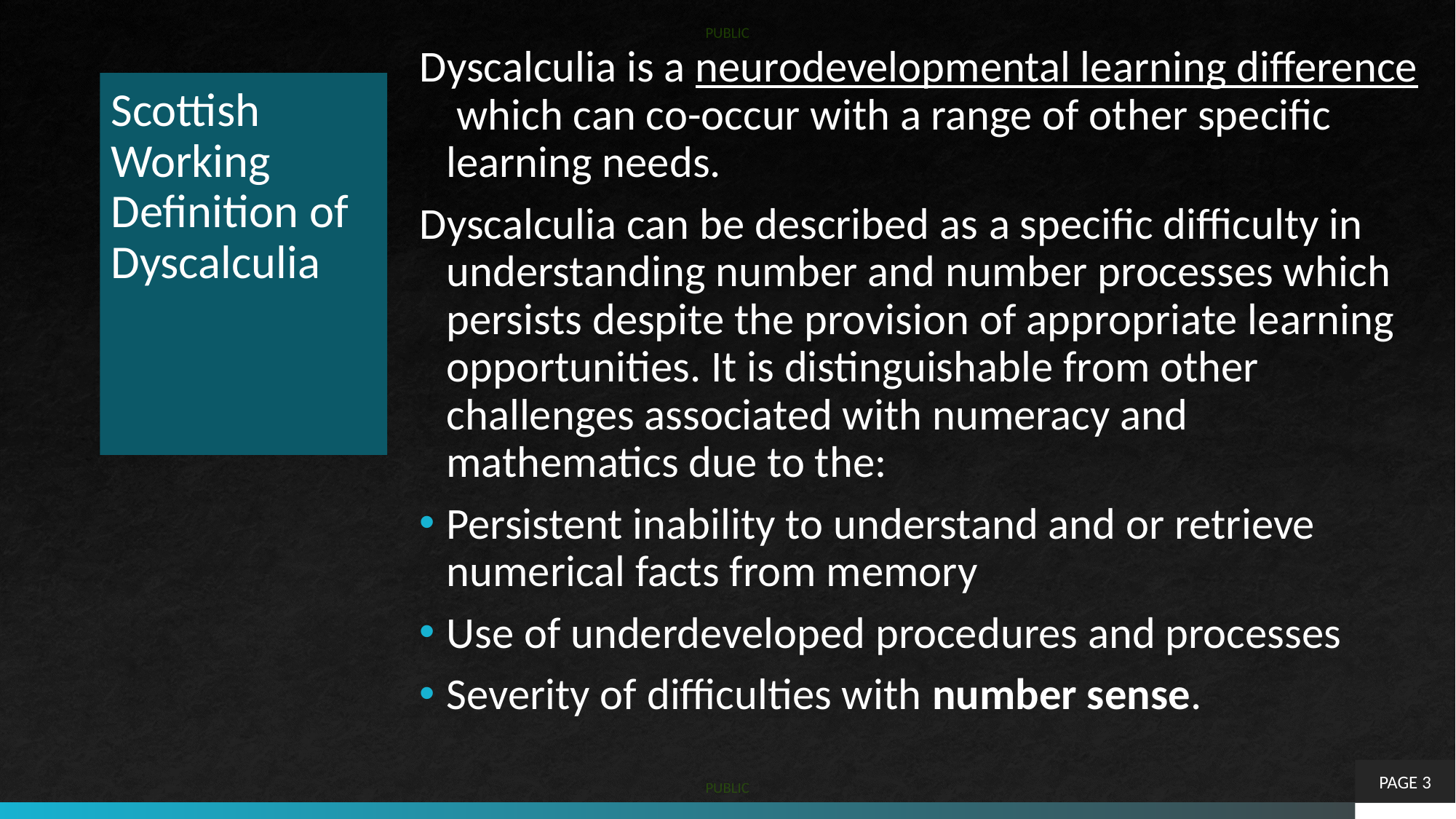

Dyscalculia is a neurodevelopmental learning difference which can co-occur with a range of other specific learning needs.
Dyscalculia can be described as a specific difficulty in understanding number and number processes which persists despite the provision of appropriate learning opportunities. It is distinguishable from other challenges associated with numeracy and mathematics due to the:
Persistent inability to understand and or retrieve numerical facts from memory
Use of underdeveloped procedures and processes
Severity of difficulties with number sense.

# Scottish Working Definition of Dyscalculia
PAGE 3